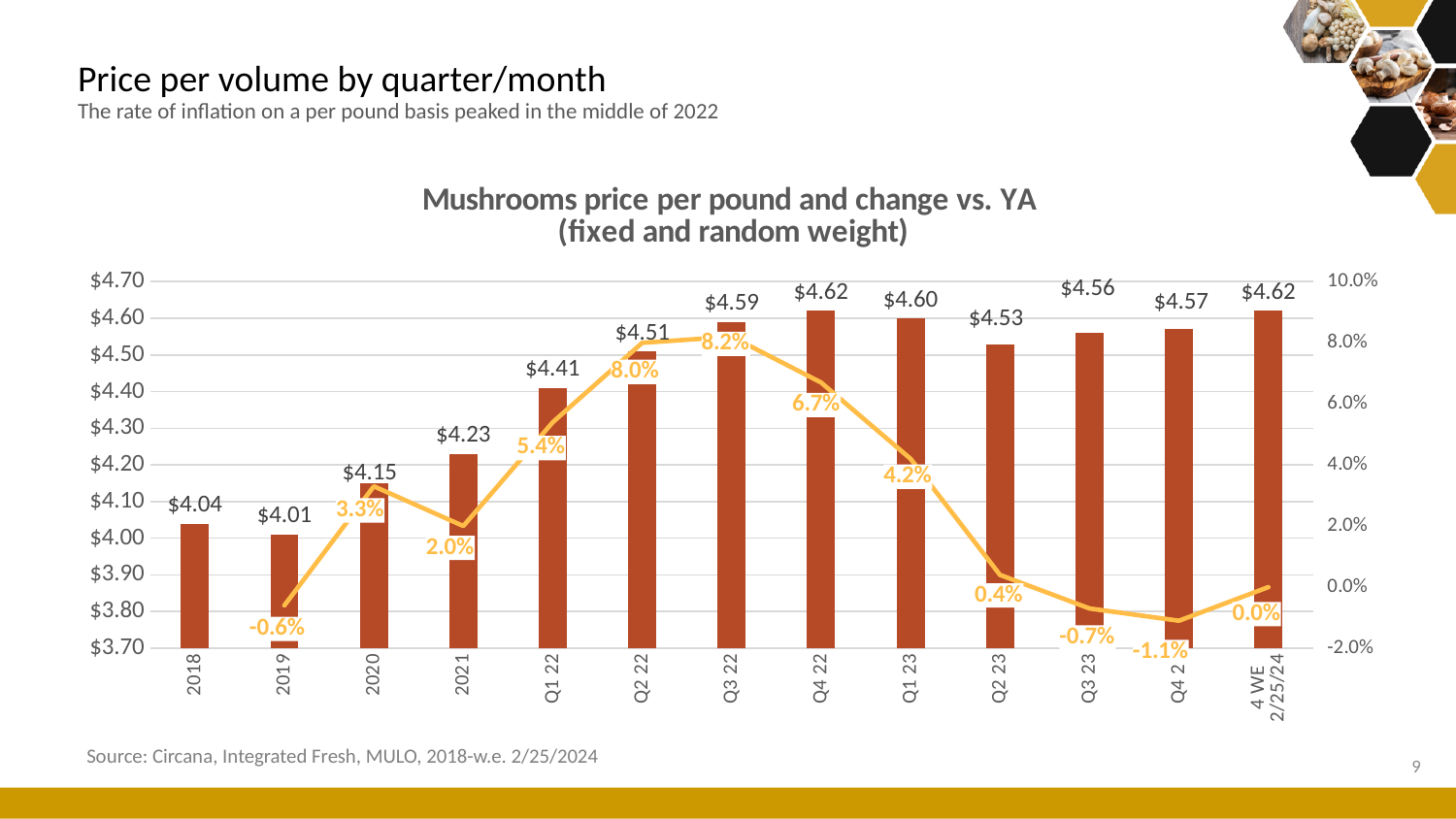

# Price per volume by quarter/month The rate of inflation on a per pound basis peaked in the middle of 2022

### Chart: Mushrooms price per pound and change vs. YA (fixed and random weight)

| Category | Average price/volume | Change vs. YAGO |
|---|---|---|
| 2018 | 4.04 | None |
| 2019 | 4.01 | -0.006 |
| 2020 | 4.15 | 0.033 |
| 2021 | 4.23 | 0.02 |
| Q1 22 | 4.41 | 0.054 |
| Q2 22 | 4.51 | 0.08 |
| Q3 22 | 4.59 | 0.082 |
| Q4 22 | 4.62 | 0.067 |
| Q1 23 | 4.6 | 0.042 |
| Q2 23 | 4.53 | 0.004 |
| Q3 23 | 4.56 | -0.007 |
| Q4 23 | 4.57 | -0.011 |
| 4 WE 2/25/24 | 4.62 | 0.0 |
Source: Circana, Integrated Fresh, MULO, 2018-w.e. 2/25/2024
9